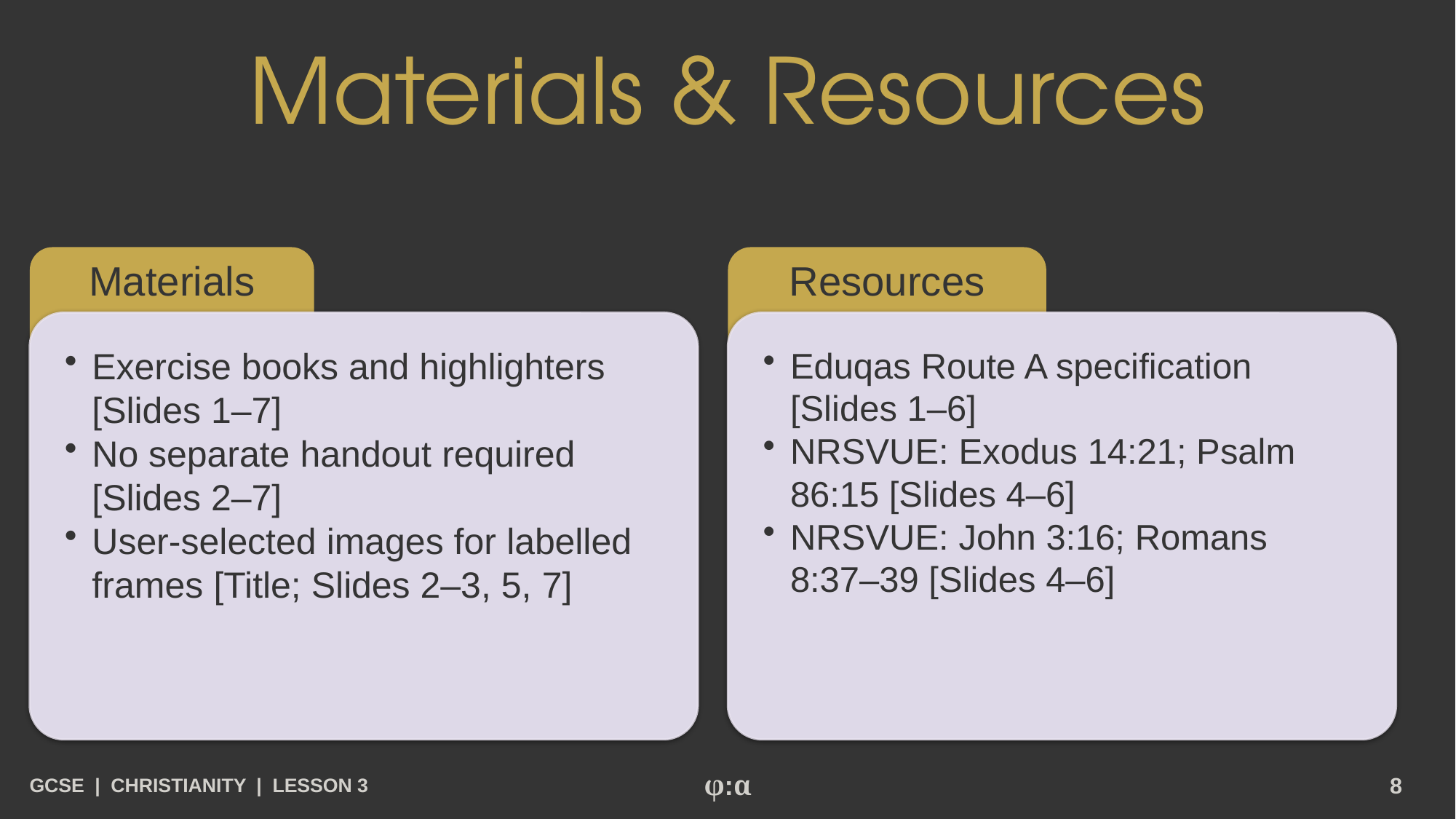

# Materials & Resources
Materials
Resources
​Exercise books and highlighters [Slides 1–7]
​No separate handout required [Slides 2–7]
​User-selected images for labelled frames [Title; Slides 2–3, 5, 7]
​Eduqas Route A specification [Slides 1–6]
​NRSVUE: Exodus 14:21; Psalm 86:15 [Slides 4–6]
​NRSVUE: John 3:16; Romans 8:37–39 [Slides 4–6]
GCSE  |  CHRISTIANITY  |  LESSON 3
φ:α
8